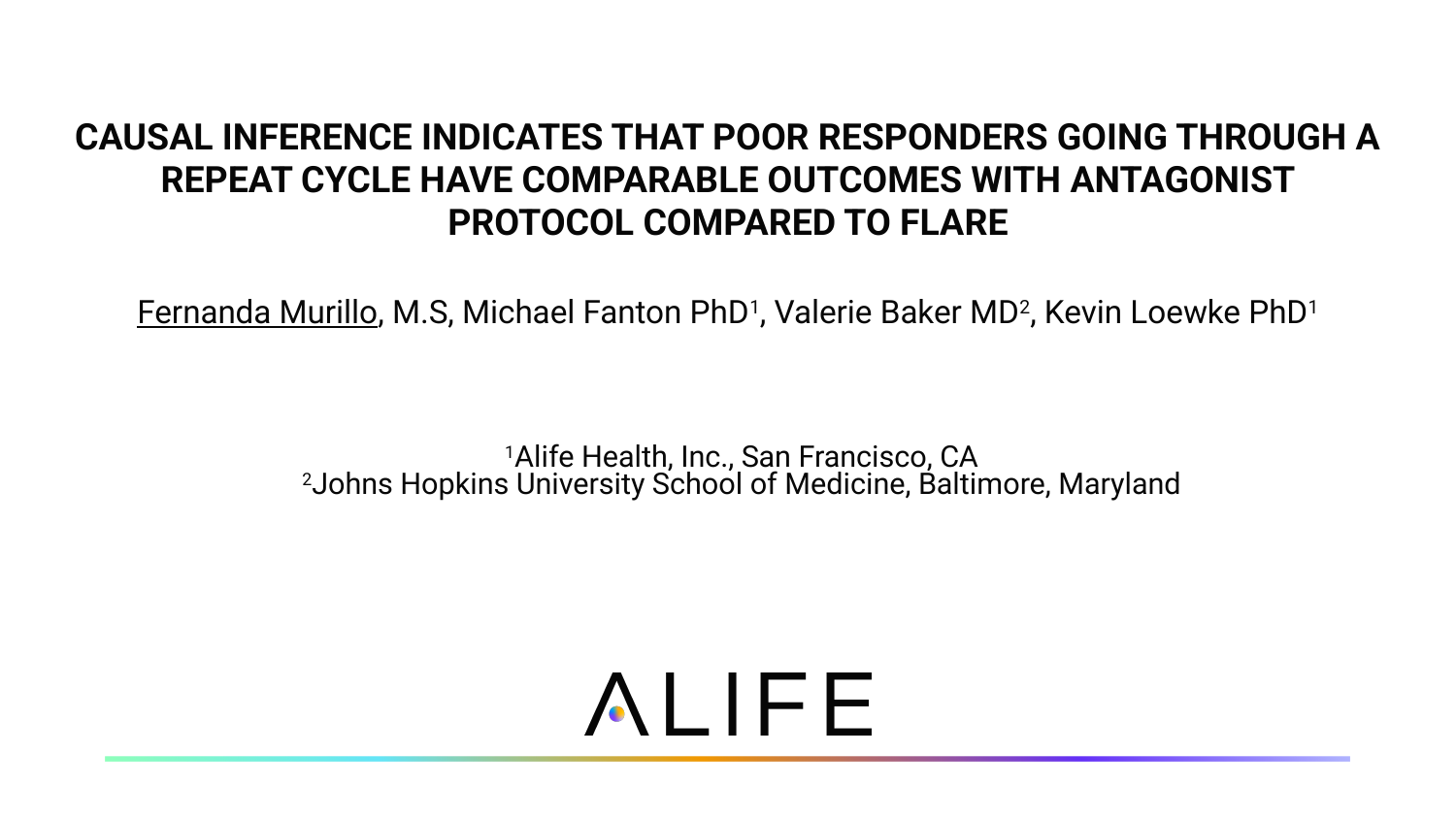

CAUSAL INFERENCE INDICATES THAT POOR RESPONDERS GOING THROUGH A REPEAT CYCLE HAVE COMPARABLE OUTCOMES WITH ANTAGONIST PROTOCOL COMPARED TO FLARE
Fernanda Murillo, M.S, Michael Fanton PhD1, Valerie Baker MD2, Kevin Loewke PhD1
1Alife Health, Inc., San Francisco, CA
2Johns Hopkins University School of Medicine, Baltimore, Maryland